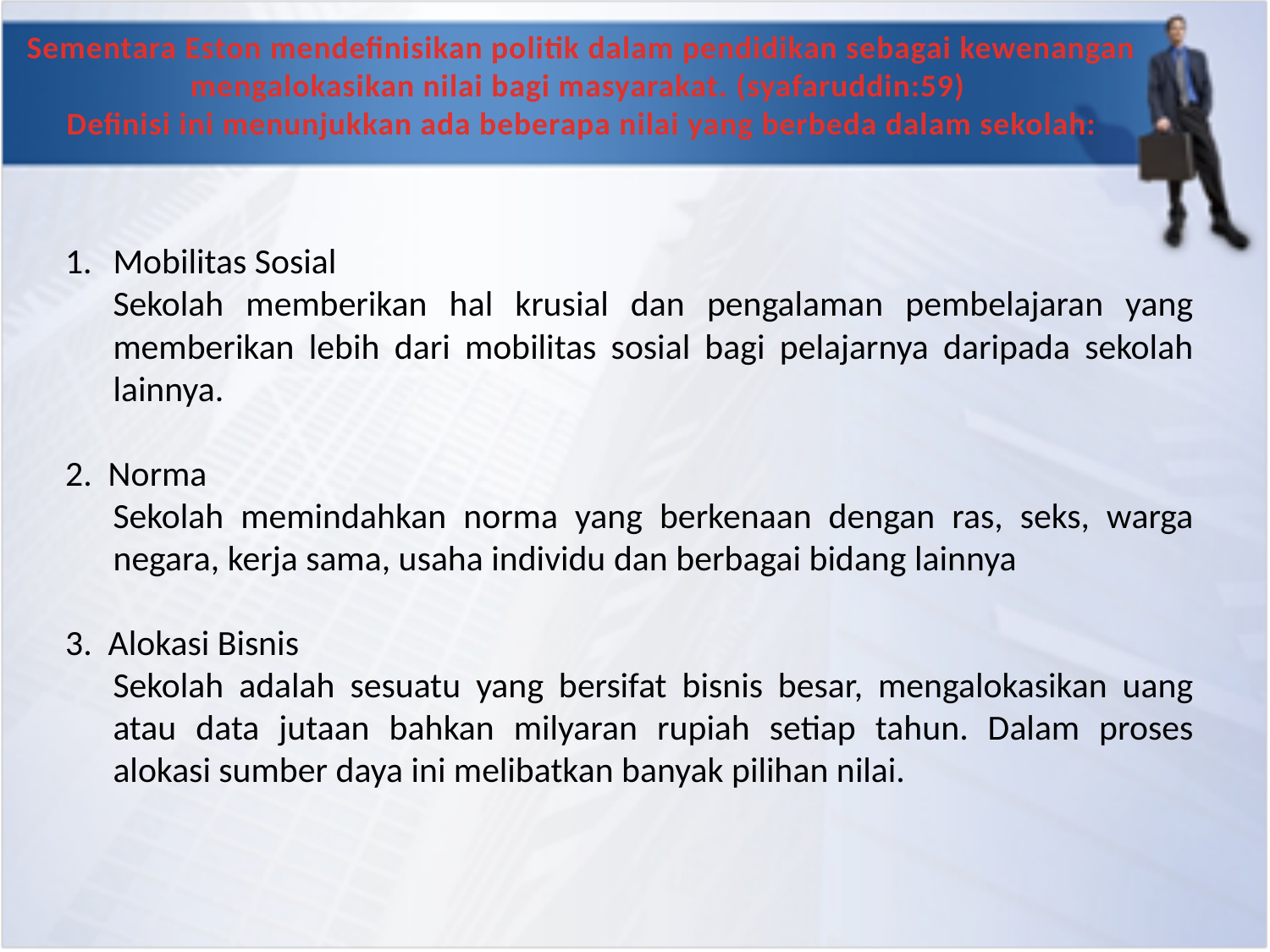

Sementara Eston mendefinisikan politik dalam pendidikan sebagai kewenangan mengalokasikan nilai bagi masyarakat. (syafaruddin:59)
Definisi ini menunjukkan ada beberapa nilai yang berbeda dalam sekolah:
Mobilitas Sosial
	Sekolah memberikan hal krusial dan pengalaman pembelajaran yang memberikan lebih dari mobilitas sosial bagi pelajarnya daripada sekolah lainnya.

2.  Norma
	Sekolah memindahkan norma yang berkenaan dengan ras, seks, warga negara, kerja sama, usaha individu dan berbagai bidang lainnya

3.  Alokasi Bisnis
	Sekolah adalah sesuatu yang bersifat bisnis besar, mengalokasikan uang atau data jutaan bahkan milyaran rupiah setiap tahun. Dalam proses alokasi sumber daya ini melibatkan banyak pilihan nilai.